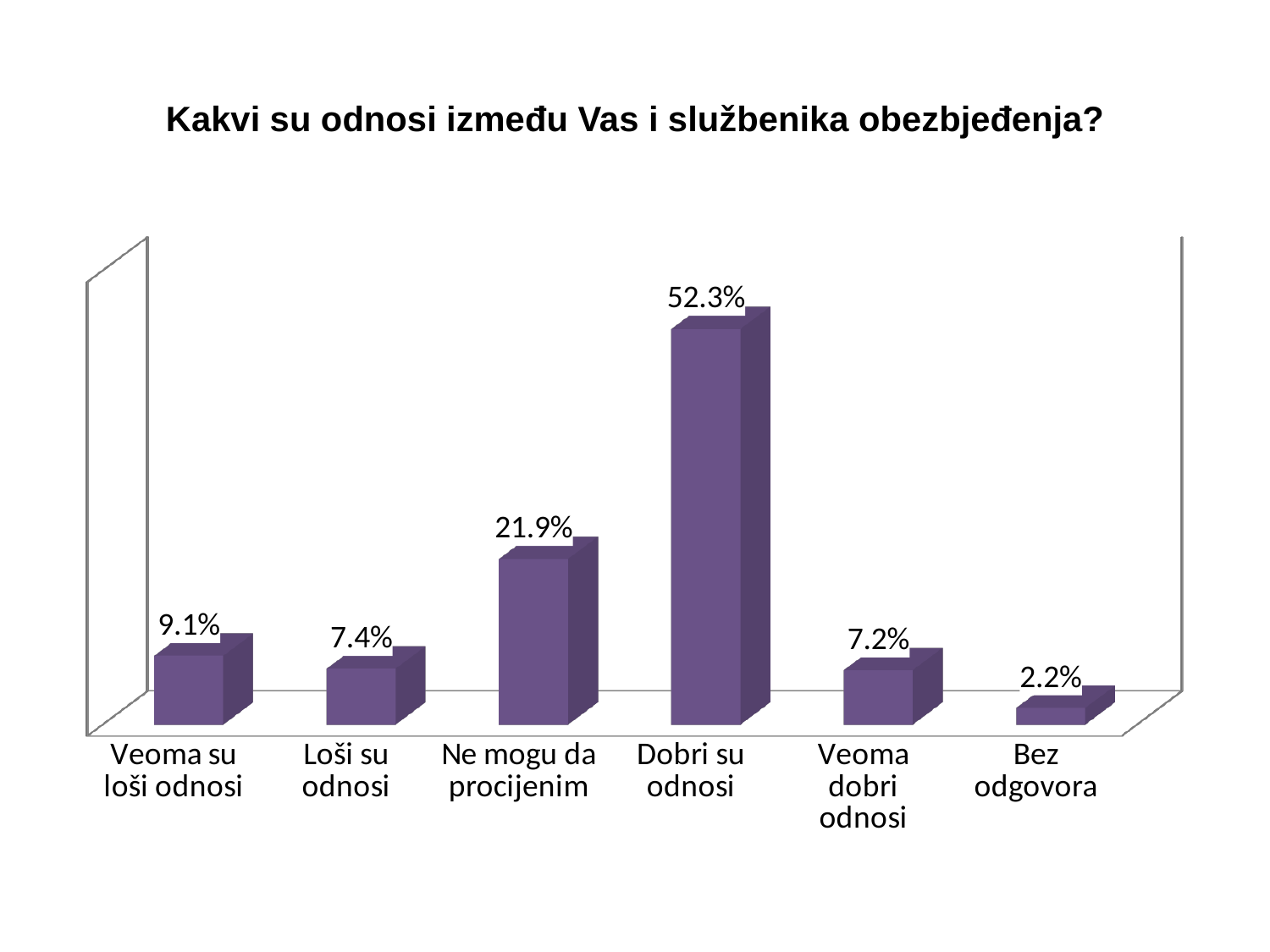

# Kakvi su odnosi između Vas i službenika obezbjeđenja?

[unsupported chart]